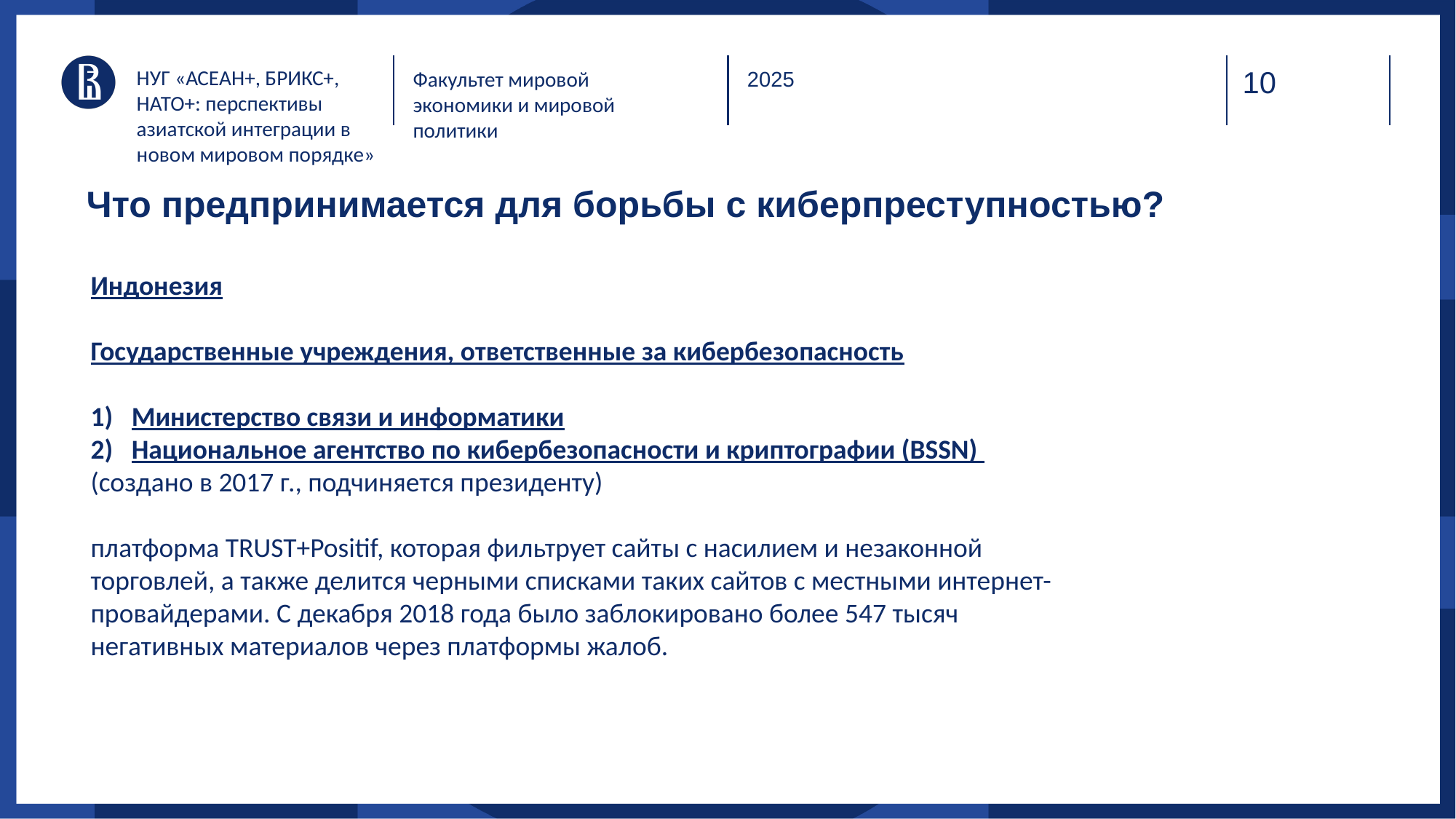

НУГ «АСЕАН+, БРИКС+, НАТО+: перспективы азиатской интеграции в новом мировом порядке»

Факультет мировой экономики и мировой политики

2025
Что предпринимается для борьбы с киберпреступностью?
Индонезия

Государственные учреждения, ответственные за кибербезопасность

Министерство связи и информатики
Национальное агентство по кибербезопасности и криптографии (BSSN)
(создано в 2017 г., подчиняется президенту)

платформа TRUST+Positif, которая фильтрует сайты с насилием и незаконной торговлей, а также делится черными списками таких сайтов с местными интернет-провайдерами. С декабря 2018 года было заблокировано более 547 тысяч негативных материалов через платформы жалоб.